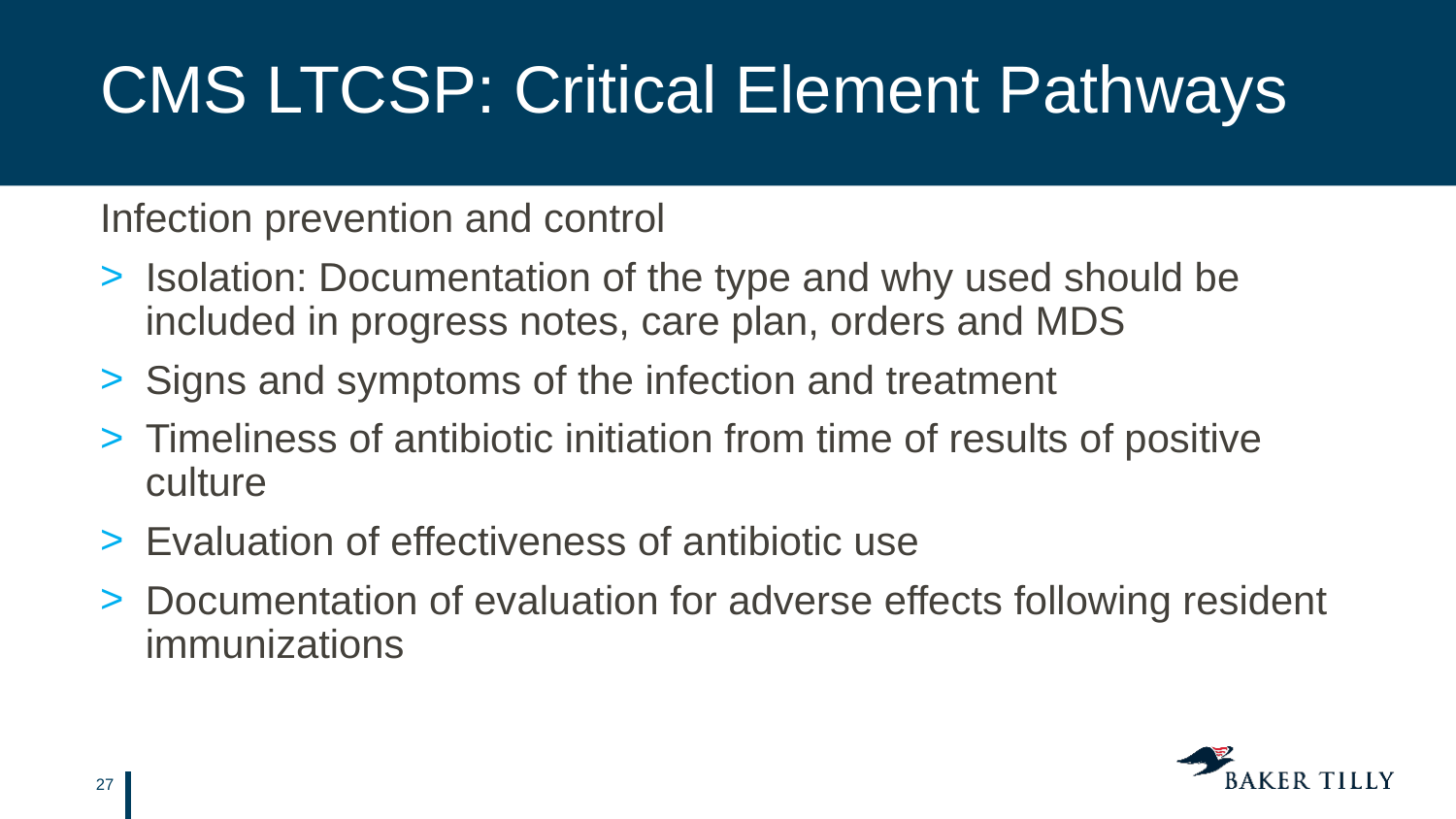

# CMS LTCSP: Critical Element Pathways
Infection prevention and control
Isolation: Documentation of the type and why used should be included in progress notes, care plan, orders and MDS
Signs and symptoms of the infection and treatment
Timeliness of antibiotic initiation from time of results of positive culture
Evaluation of effectiveness of antibiotic use
Documentation of evaluation for adverse effects following resident immunizations